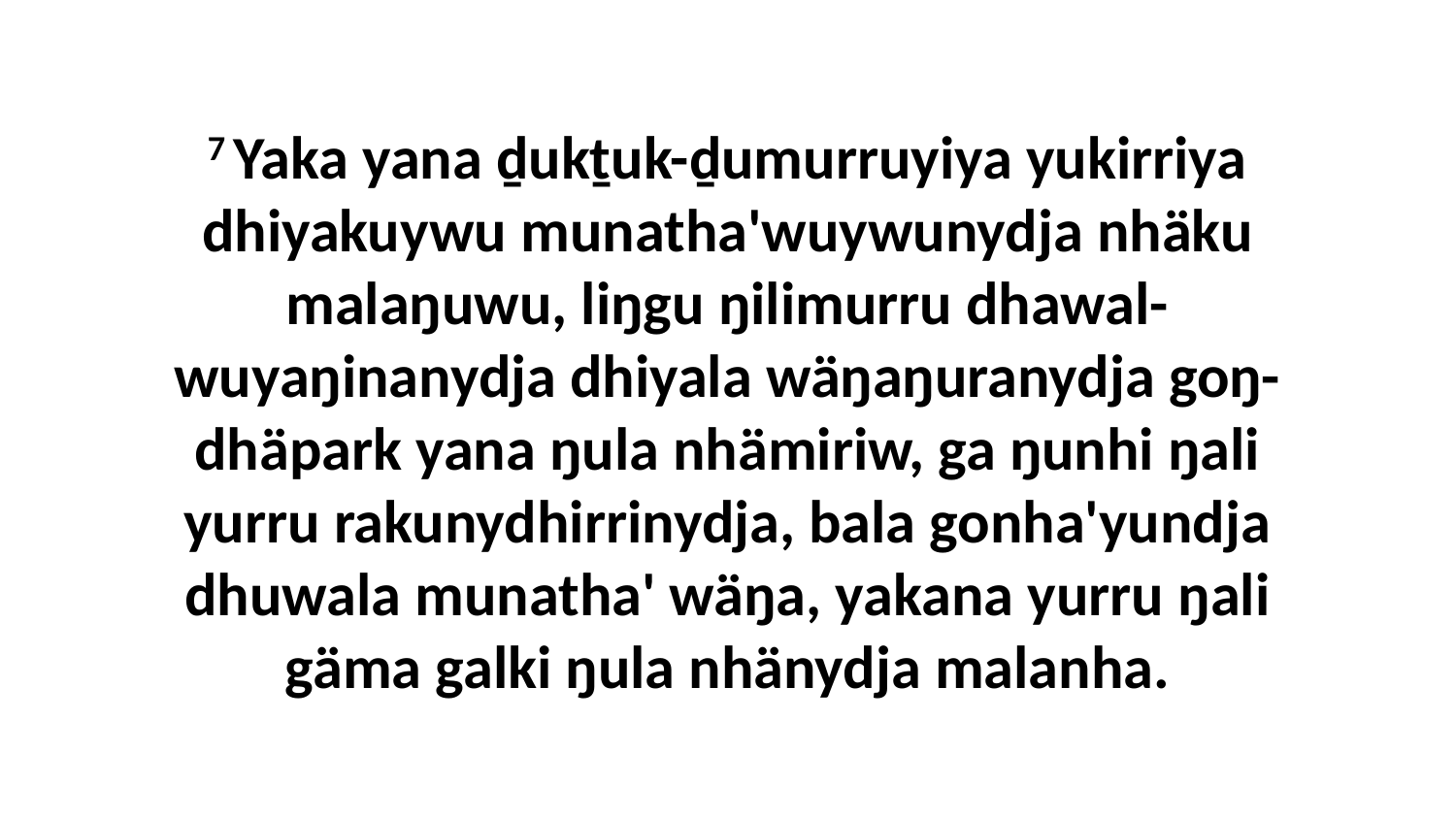

7 Yaka yana ḏukṯuk-ḏumurruyiya yukirriya dhiyakuywu munatha'wuywunydja nhäku malaŋuwu, liŋgu ŋilimurru dhawal-wuyaŋinanydja dhiyala wäŋaŋuranydja goŋ-dhäpark yana ŋula nhämiriw, ga ŋunhi ŋali yurru rakunydhirrinydja, bala gonha'yundja dhuwala munatha' wäŋa, yakana yurru ŋali gäma galki ŋula nhänydja malanha.